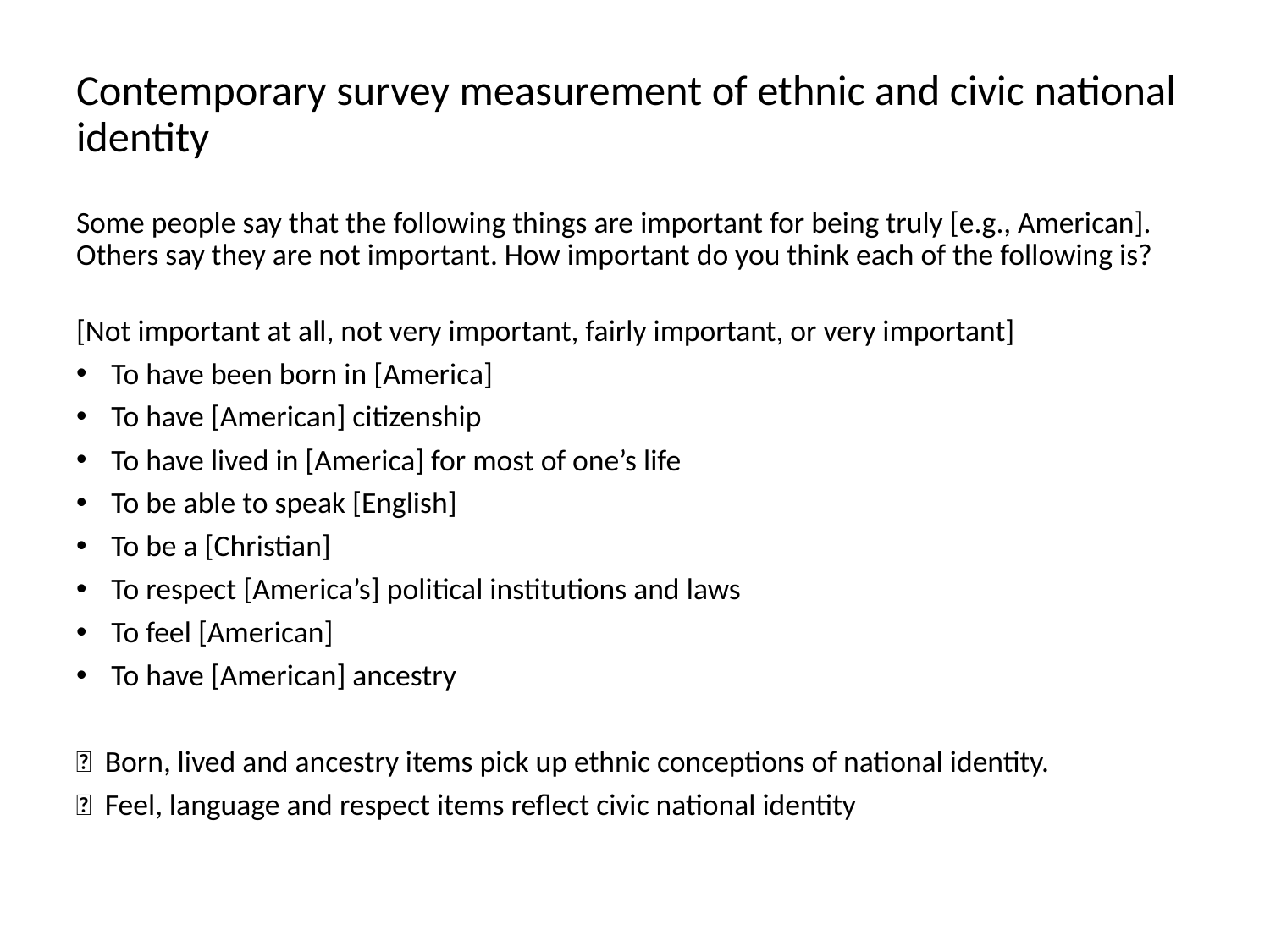

# Contemporary survey measurement of ethnic and civic national identity
Some people say that the following things are important for being truly [e.g., American]. Others say they are not important. How important do you think each of the following is?
[Not important at all, not very important, fairly important, or very important]
To have been born in [America]
To have [American] citizenship
To have lived in [America] for most of one’s life
To be able to speak [English]
To be a [Christian]
To respect [America’s] political institutions and laws
To feel [American]
To have [American] ancestry

􏰀  Born, lived and ancestry items pick up ethnic conceptions of national identity.
􏰀  Feel, language and respect items reflect civic national identity